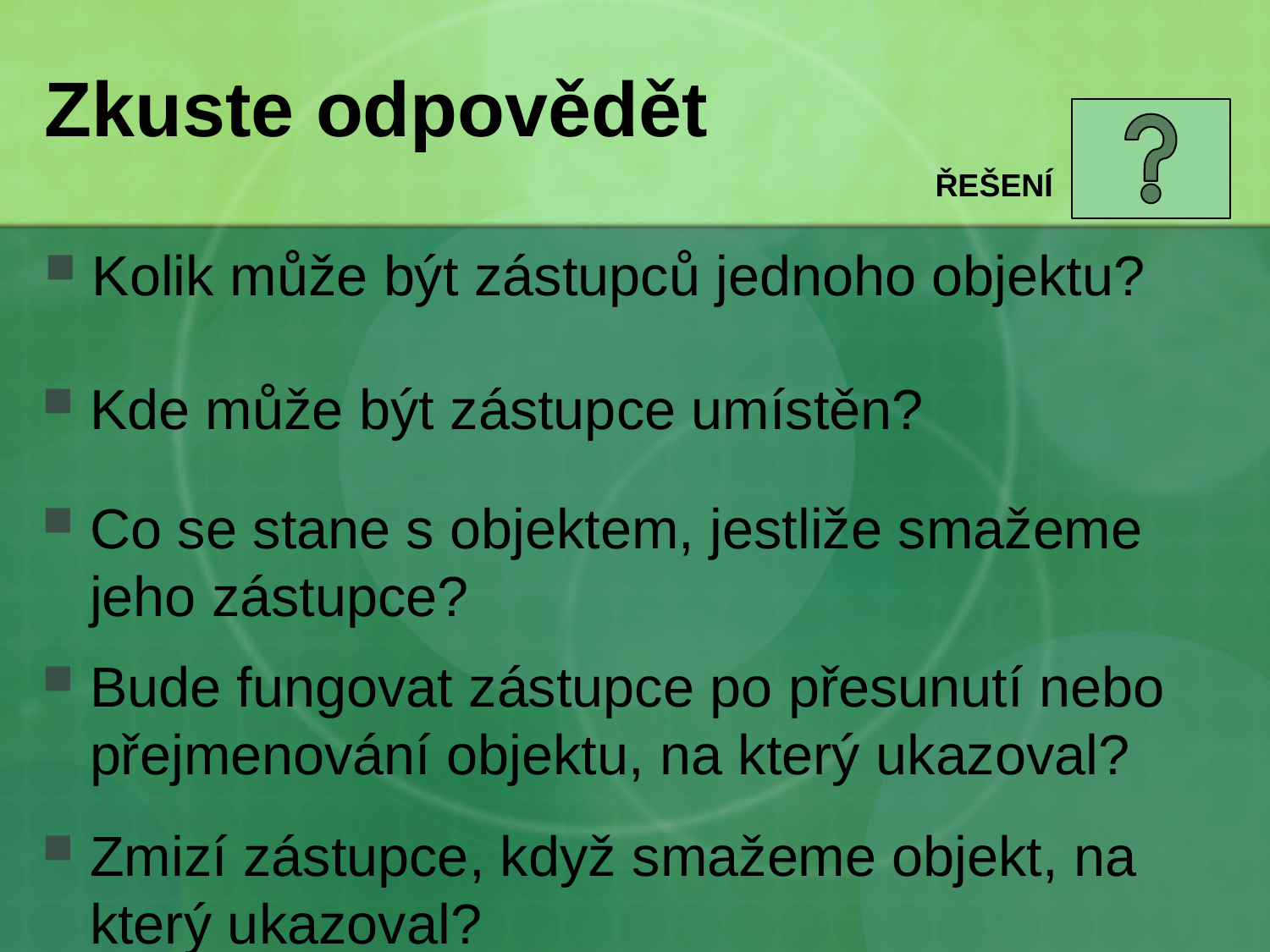

# Zkuste odpovědět

ŘEŠENÍ
Kolik může být zástupců jednoho objektu?
Kde může být zástupce umístěn?
Co se stane s objektem, jestliže smažeme jeho zástupce?
Bude fungovat zástupce po přesunutí nebo přejmenování objektu, na který ukazoval?
Zmizí zástupce, když smažeme objekt, na který ukazoval?